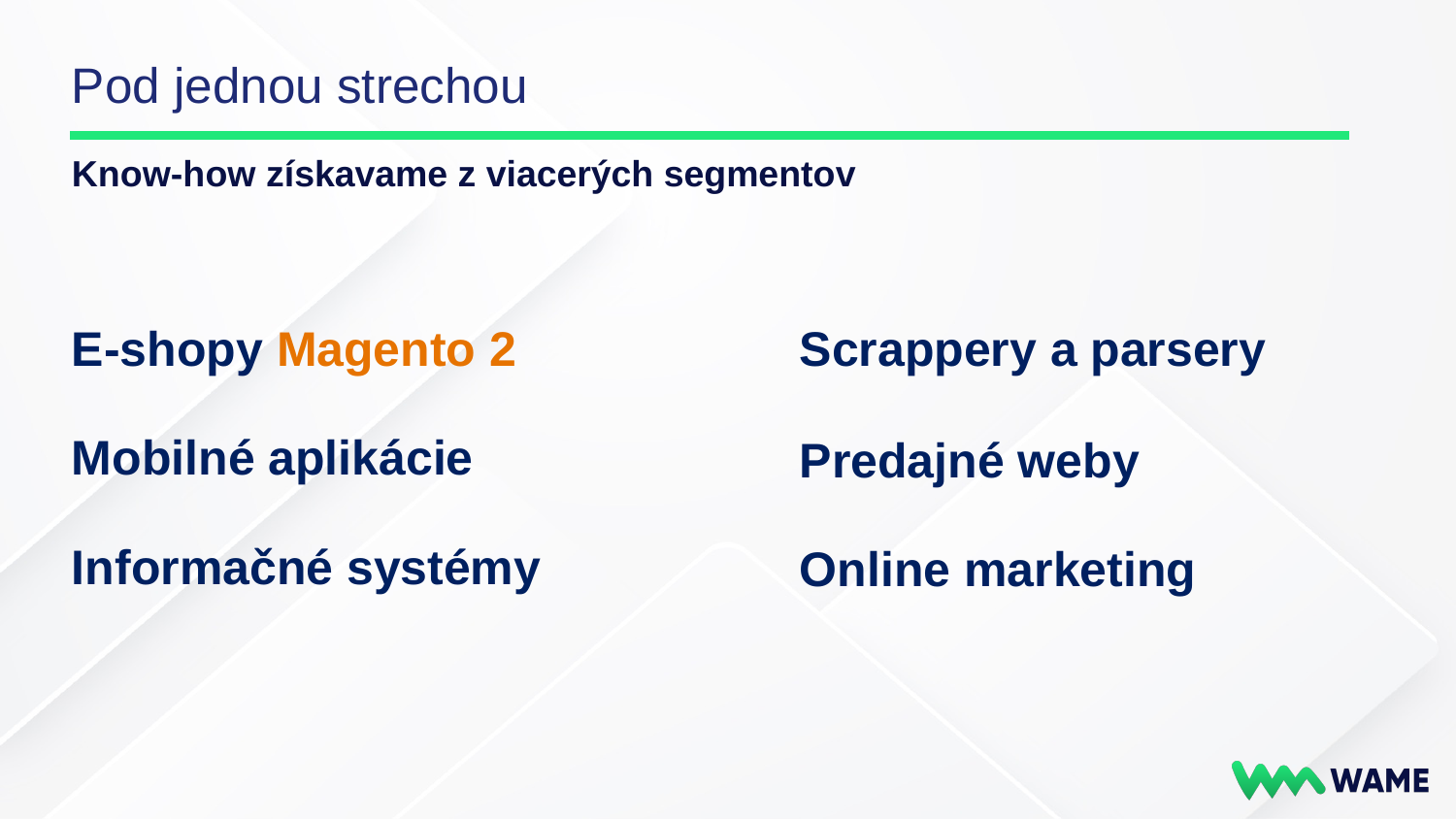

Pod jednou strechou
Know-how získavame z viacerých segmentov
E-shopy Magento 2

Mobilné aplikácie

Informačné systémy

Scrappery a parsery

Predajné weby

Online marketing